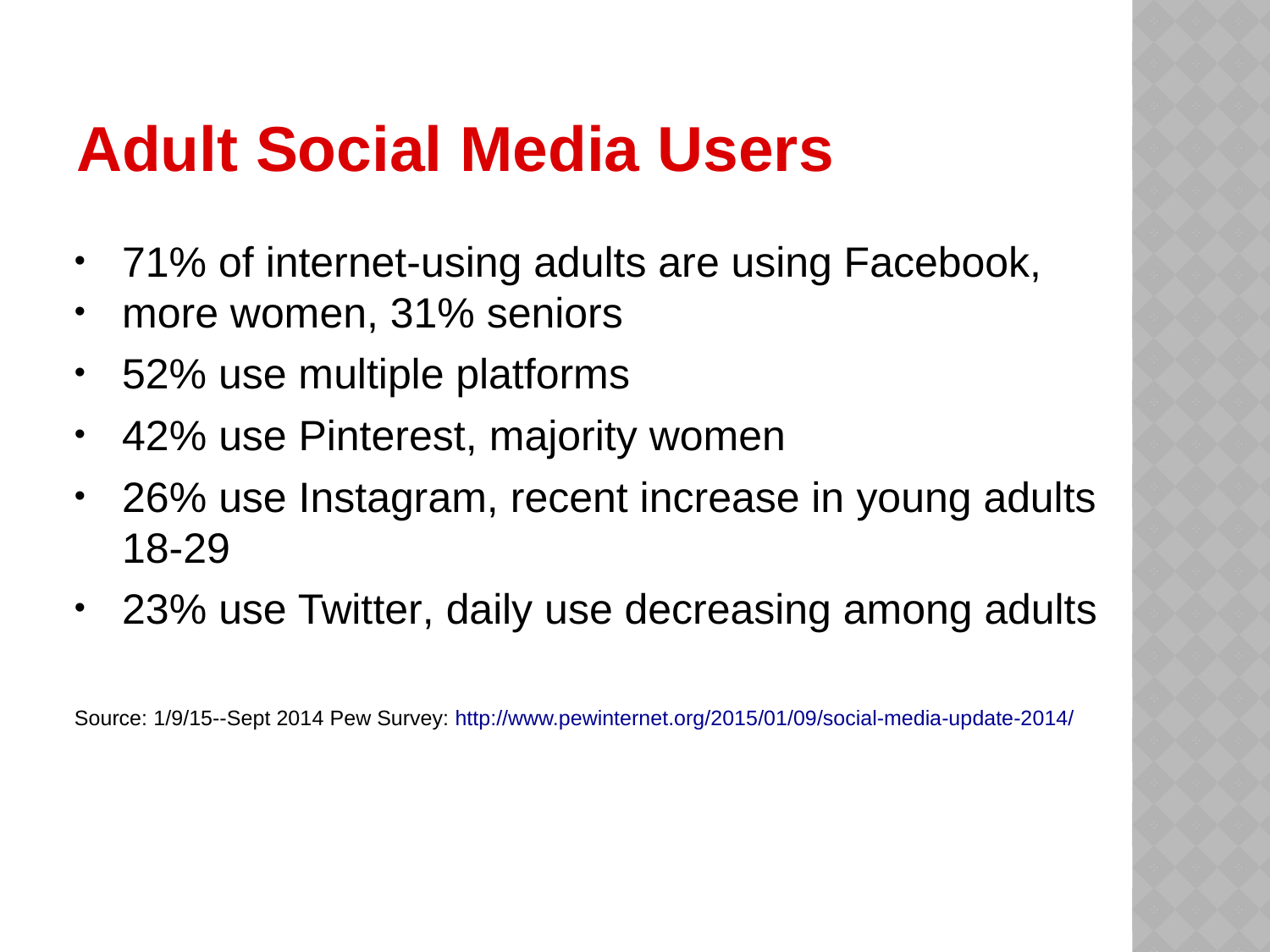

# Adult Social Media Users
71% of internet-using adults are using Facebook,
more women, 31% seniors
52% use multiple platforms
42% use Pinterest, majority women
26% use Instagram, recent increase in young adults 18-29
23% use Twitter, daily use decreasing among adults

Source: 1/9/15--Sept 2014 Pew Survey: http://www.pewinternet.org/2015/01/09/social-media-update-2014/